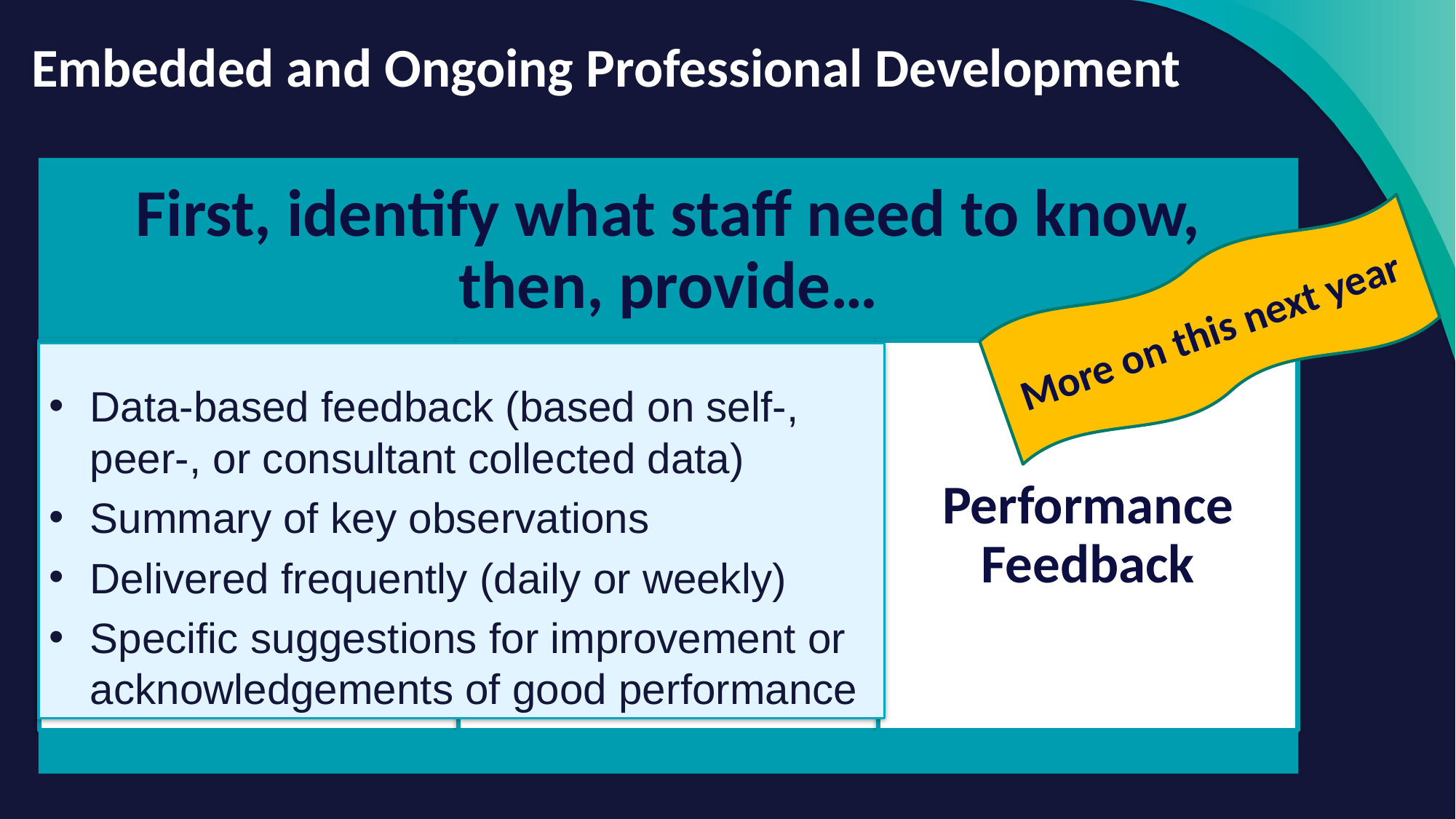

# Embedded and Ongoing Professional Development
First, identify what staff need to know, then, provide…
Explicit Training
Coaching/
Prompting
Performance Feedback
More on this next year

Data-based feedback (based on self-, peer-, or consultant collected data)
Summary of key observations
Delivered frequently (daily or weekly)
Specific suggestions for improvement or acknowledgements of good performance